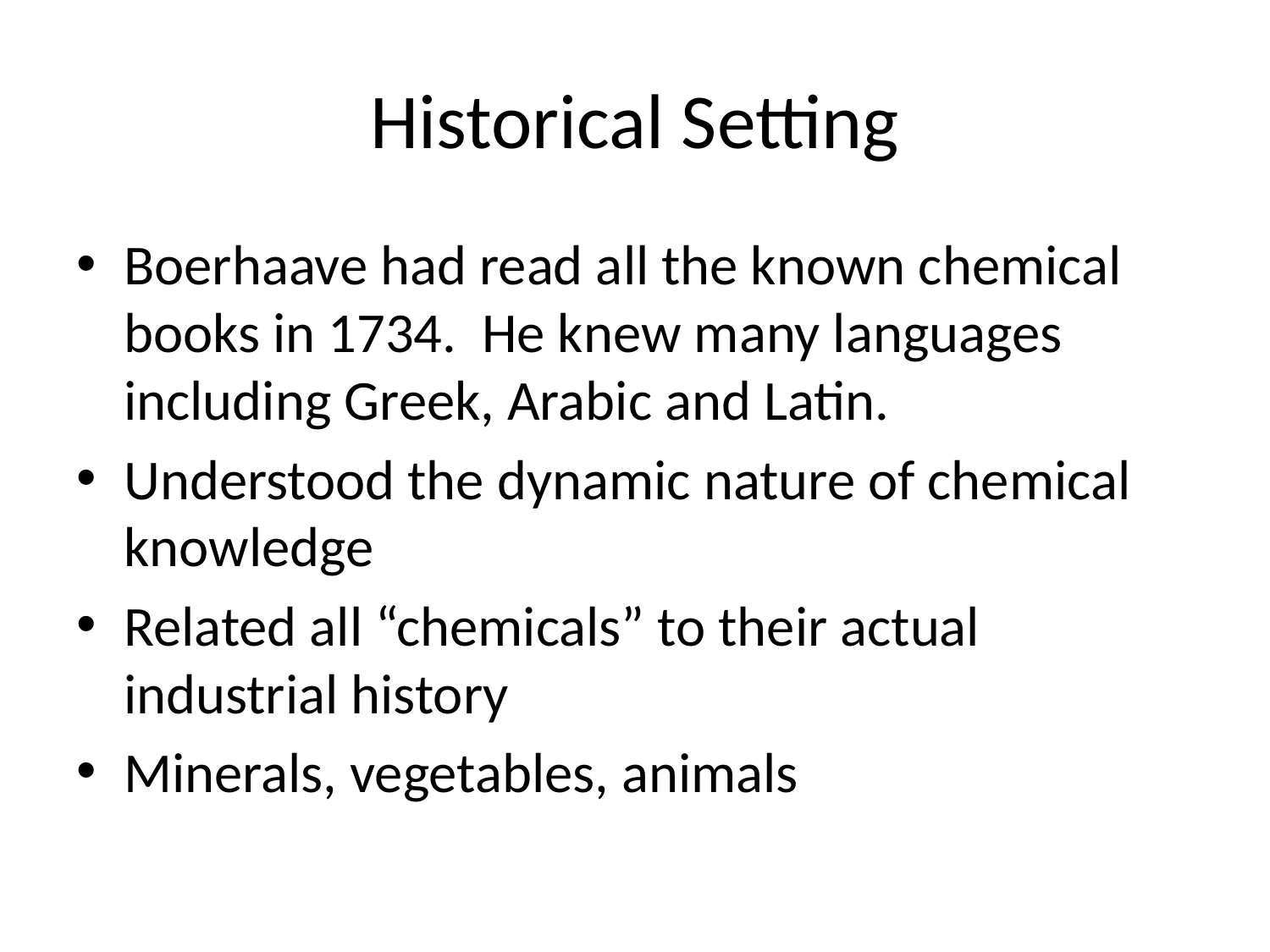

# Historical Setting
Boerhaave had read all the known chemical books in 1734.  He knew many languages including Greek, Arabic and Latin.
Understood the dynamic nature of chemical knowledge
Related all “chemicals” to their actual industrial history
Minerals, vegetables, animals